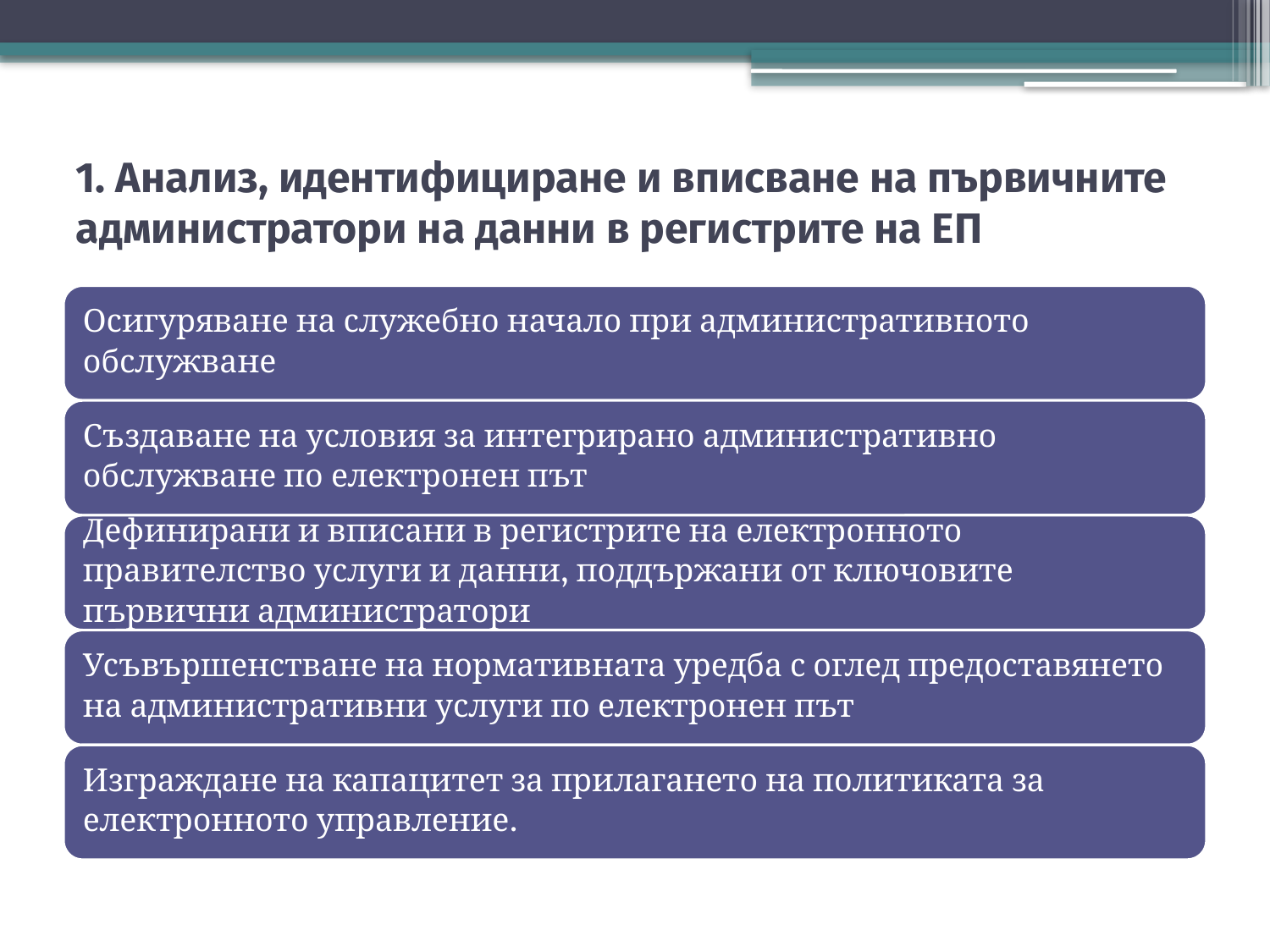

# 1. Анализ, идентифициране и вписване на първичните администратори на данни в регистрите на ЕП
Осигуряване на служебно начало при административното обслужване
Създаване на условия за интегрирано административно обслужване по електронен път
Дефинирани и вписани в регистрите на електронното правителство услуги и данни, поддържани от ключовите първични администратори
Усъвършенстване на нормативната уредба с оглед предоставянето на административни услуги по електронен път
Изграждане на капацитет за прилагането на политиката за електронното управление.